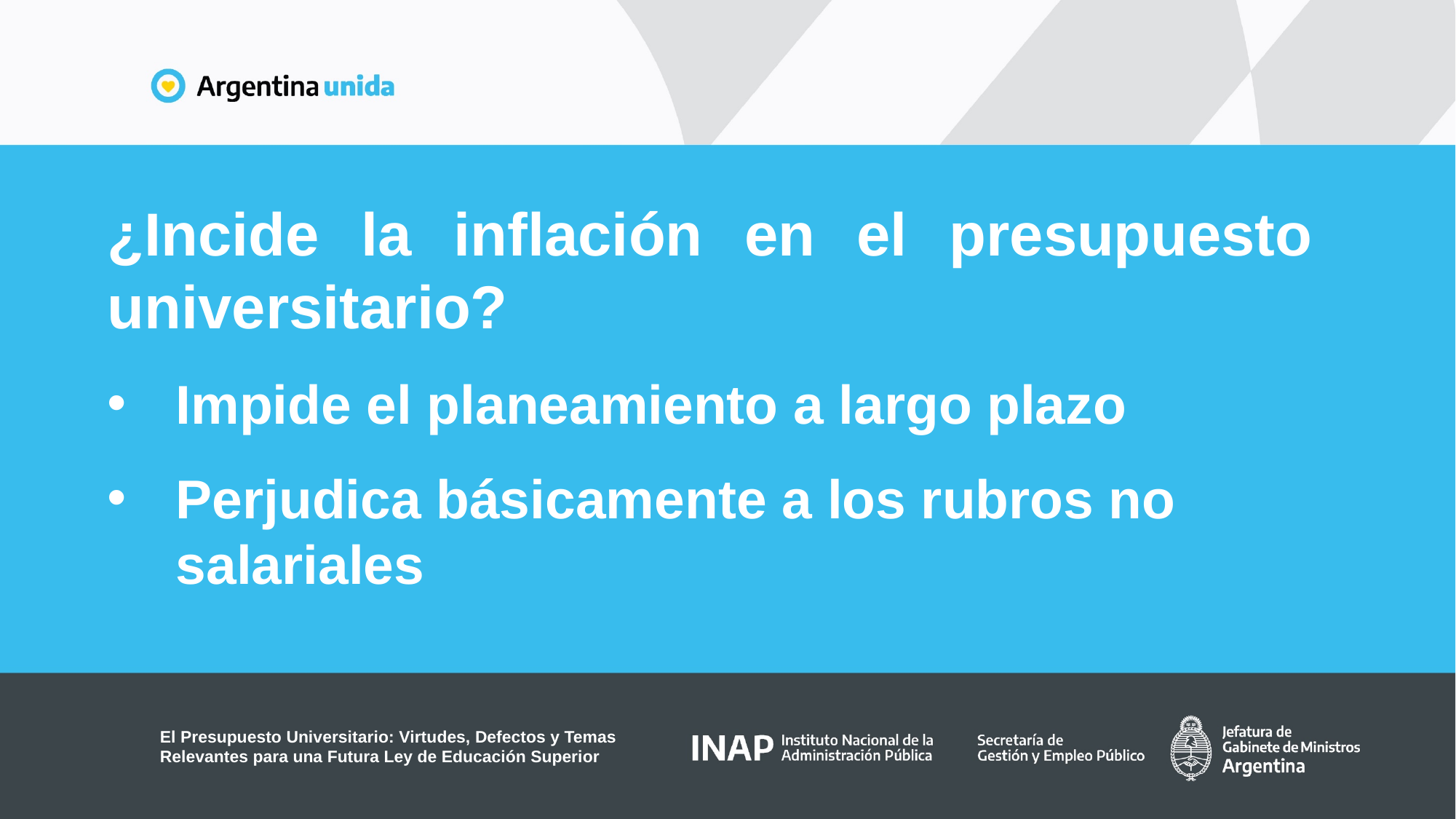

¿Incide la inflación en el presupuesto universitario?

Impide el planeamiento a largo plazo

Perjudica básicamente a los rubros no salariales
El Presupuesto Universitario: Virtudes, Defectos y Temas Relevantes para una Futura Ley de Educación Superior